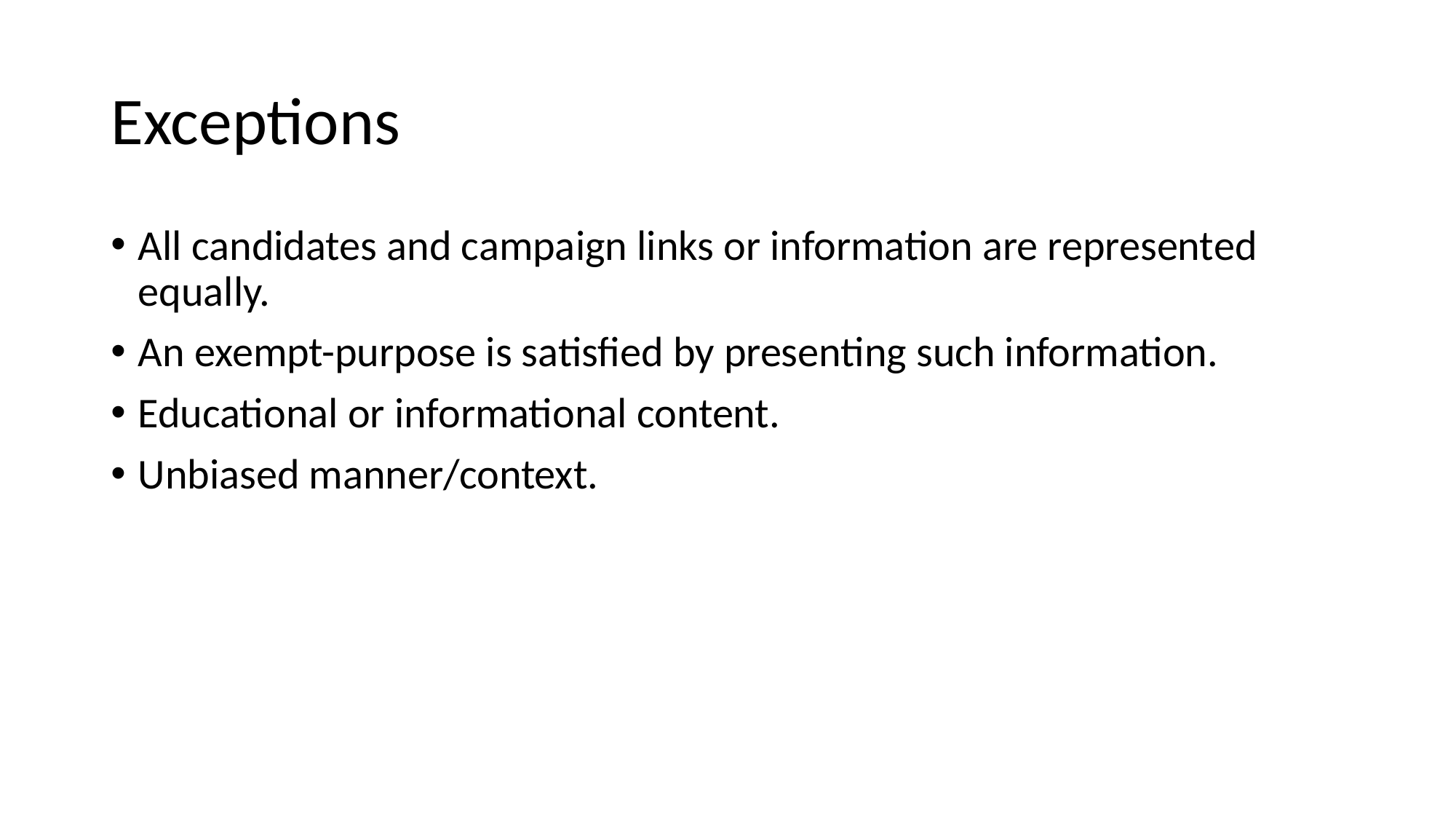

# Exceptions
All candidates and campaign links or information are represented equally.
An exempt-purpose is satisfied by presenting such information.
Educational or informational content.
Unbiased manner/context.